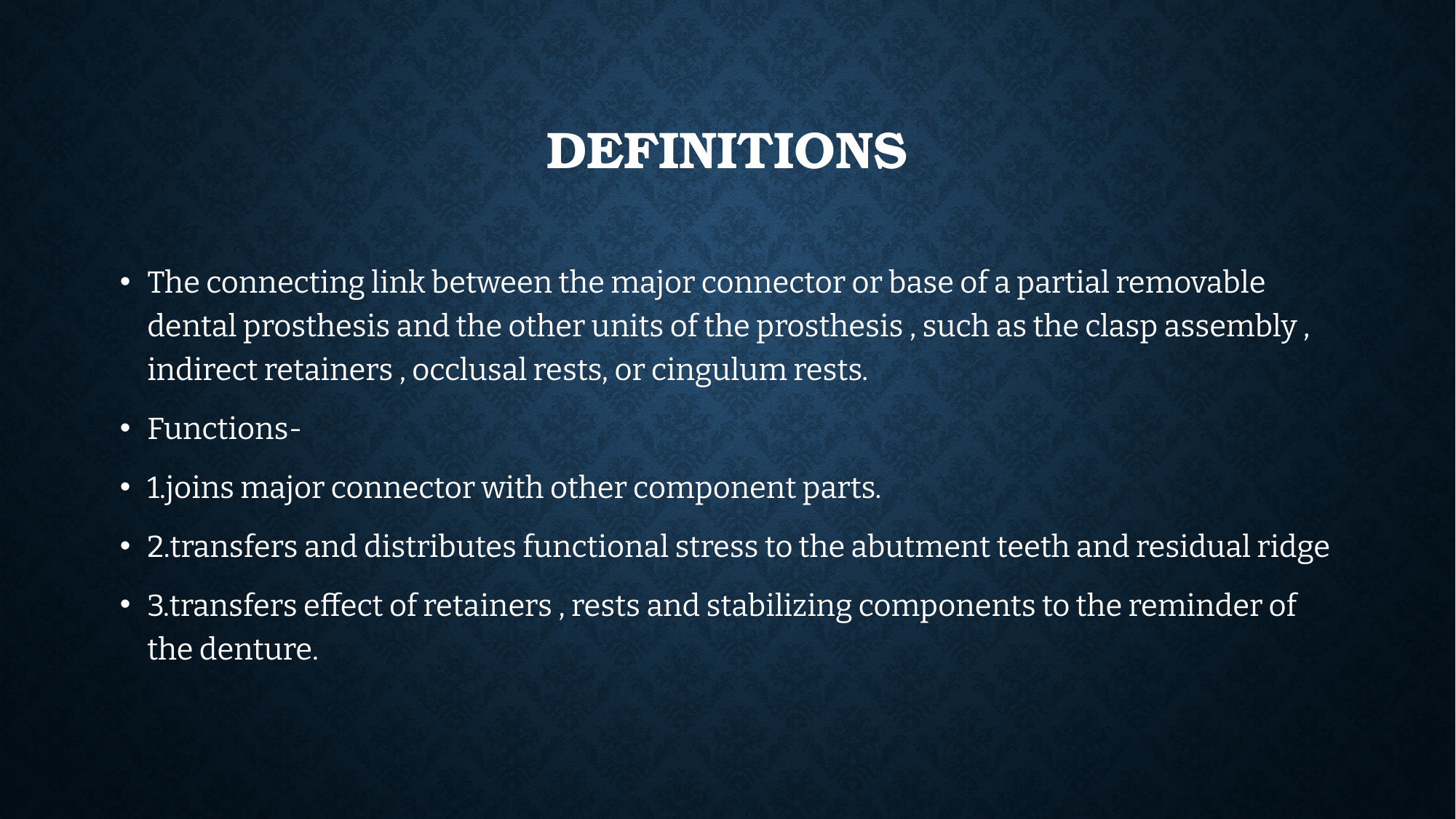

# definitions
The connecting link between the major connector or base of a partial removable dental prosthesis and the other units of the prosthesis , such as the clasp assembly , indirect retainers , occlusal rests, or cingulum rests.
Functions-
1.joins major connector with other component parts.
2.transfers and distributes functional stress to the abutment teeth and residual ridge
3.transfers effect of retainers , rests and stabilizing components to the reminder of the denture.